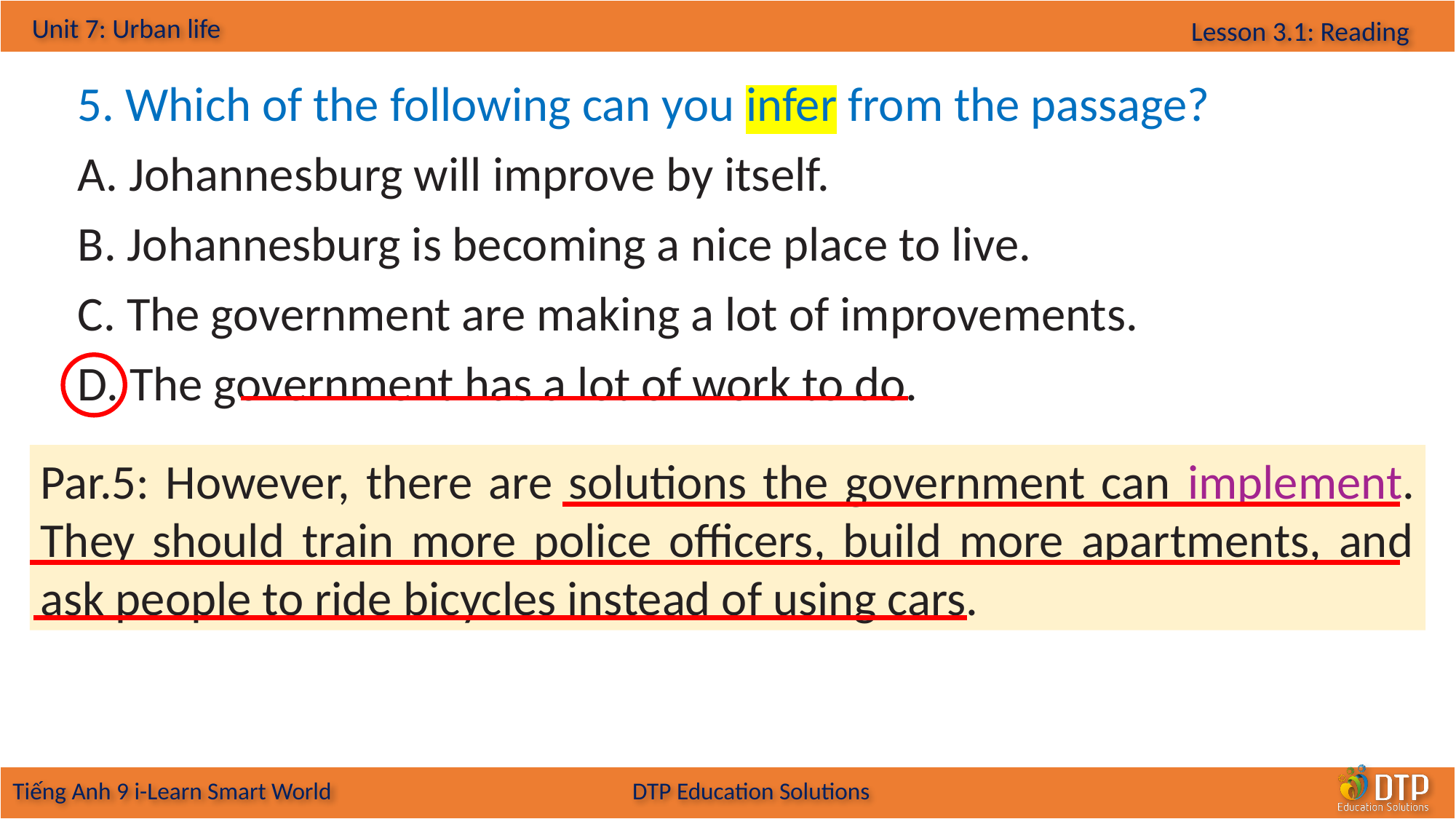

5. Which of the following can you infer from the passage?
A. Johannesburg will improve by itself.
B. Johannesburg is becoming a nice place to live.
C. The government are making a lot of improvements.
D. The government has a lot of work to do.

Par.5: However, there are solutions the government can implement. They should train more police officers, build more apartments, and ask people to ride bicycles instead of using cars.